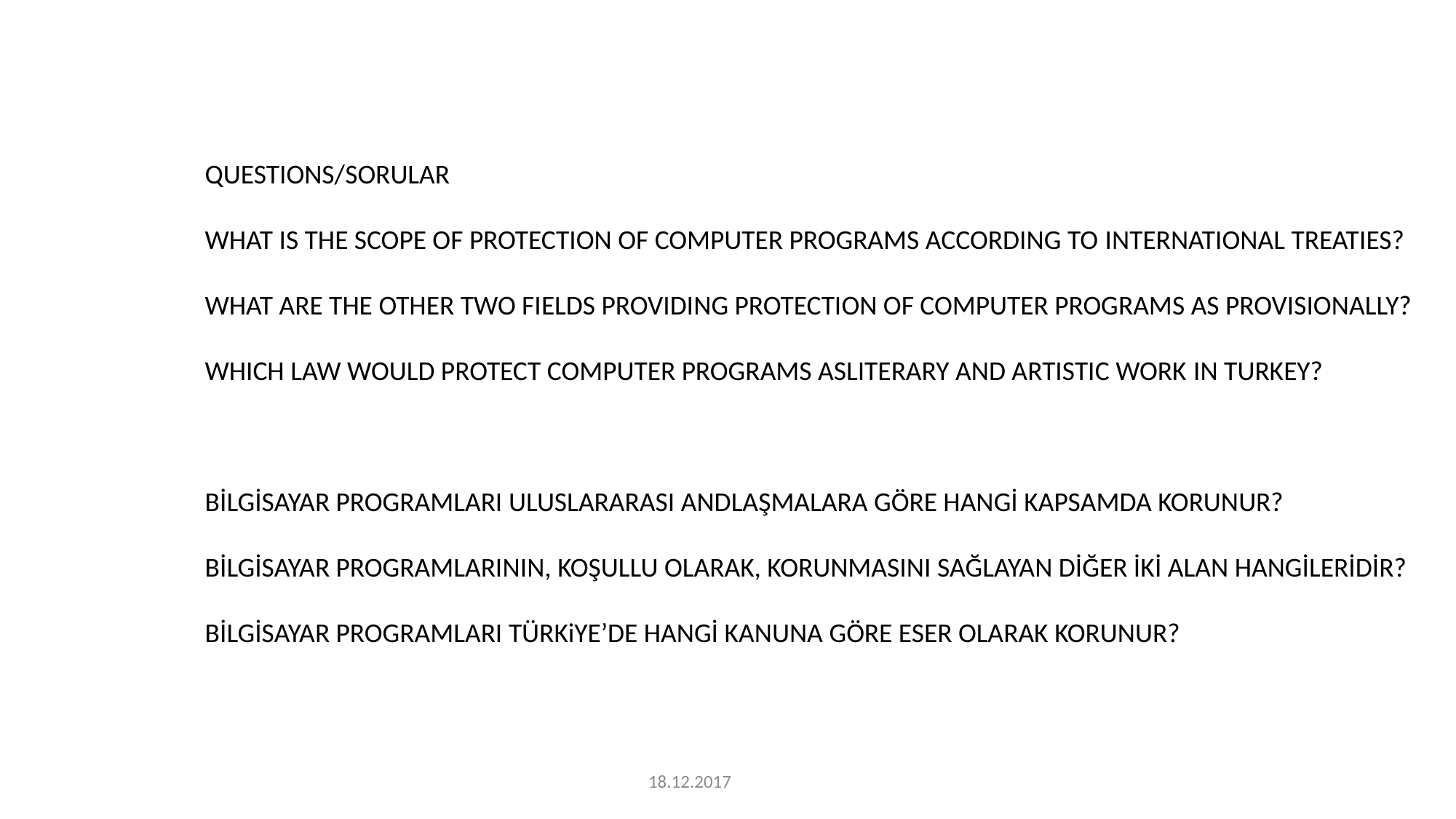

QUESTIONS/SORULAR

WHAT IS THE SCOPE OF PROTECTION OF COMPUTER PROGRAMS ACCORDING TO INTERNATIONAL TREATIES?
WHAT ARE THE OTHER TWO FIELDS PROVIDING PROTECTION OF COMPUTER PROGRAMS AS PROVISIONALLY?
WHICH LAW WOULD PROTECT COMPUTER PROGRAMS ASLITERARY AND ARTISTIC WORK IN TURKEY?

BİLGİSAYAR PROGRAMLARI ULUSLARARASI ANDLAŞMALARA GÖRE HANGİ KAPSAMDA KORUNUR?

BİLGİSAYAR PROGRAMLARININ, KOŞULLU OLARAK, KORUNMASINI SAĞLAYAN DİĞER İKİ ALAN HANGİLERİDİR?

BİLGİSAYAR PROGRAMLARI TÜRKiYE’DE HANGİ KANUNA GÖRE ESER OLARAK KORUNUR?

18.12.2017